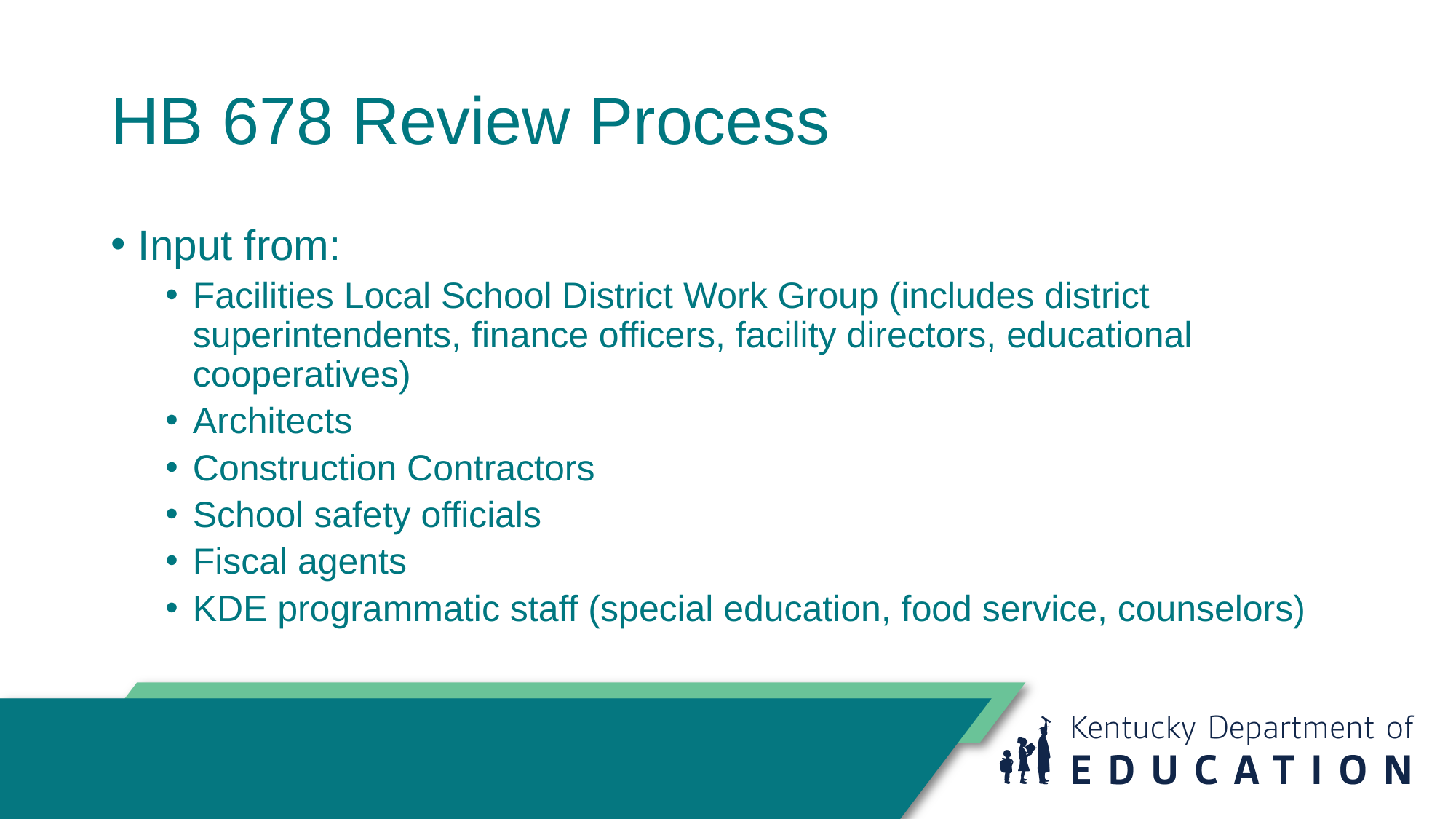

# HB 678 Review Process
Input from:
Facilities Local School District Work Group (includes district superintendents, finance officers, facility directors, educational cooperatives)
Architects
Construction Contractors
School safety officials
Fiscal agents
KDE programmatic staff (special education, food service, counselors)